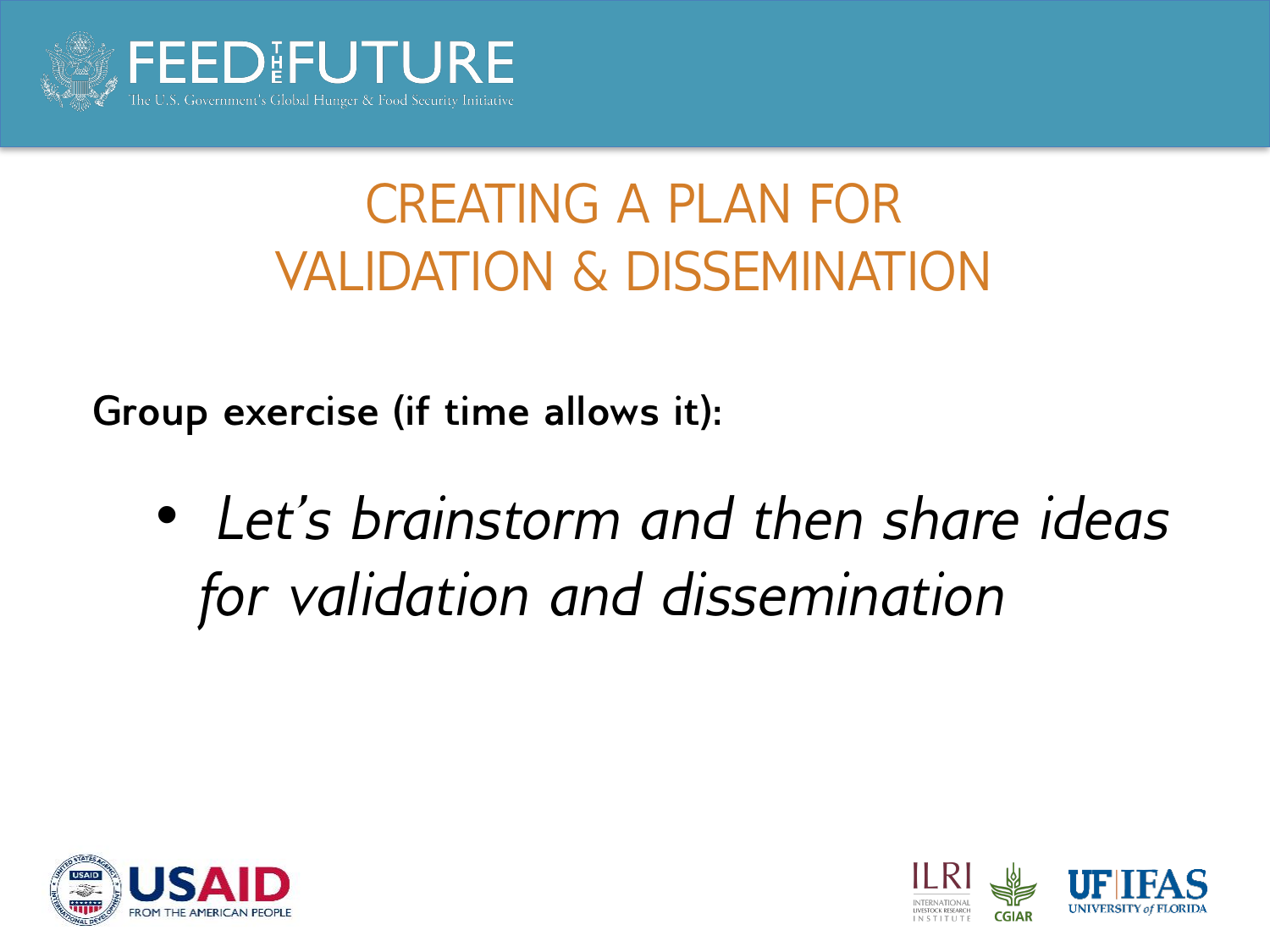

# Creating a plan for Validation & Dissemination

Group exercise (if time allows it):
 Let’s brainstorm and then share ideas for validation and dissemination